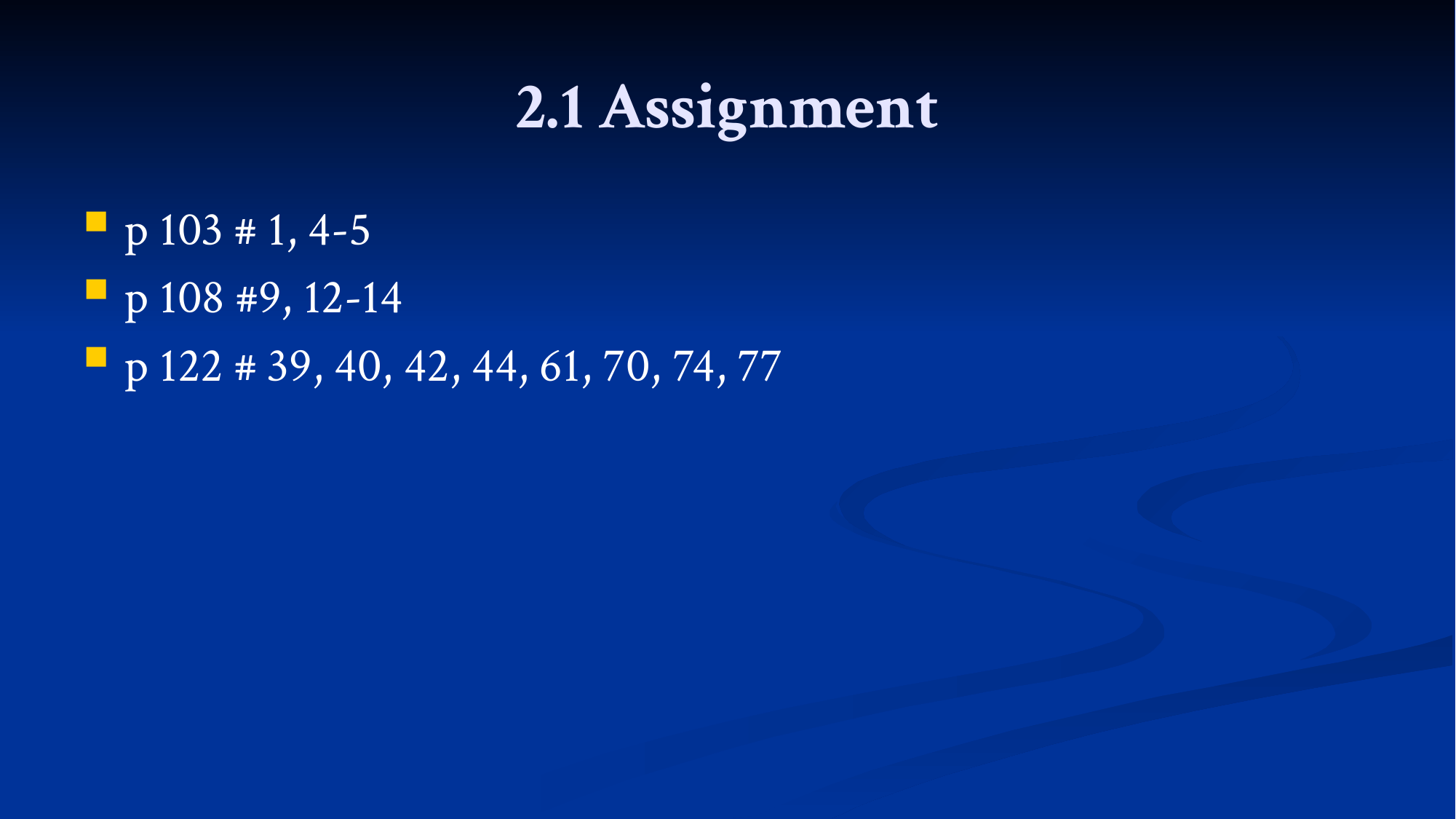

# 2.1 Assignment
p 103 # 1, 4-5
p 108 #9, 12-14
p 122 # 39, 40, 42, 44, 61, 70, 74, 77